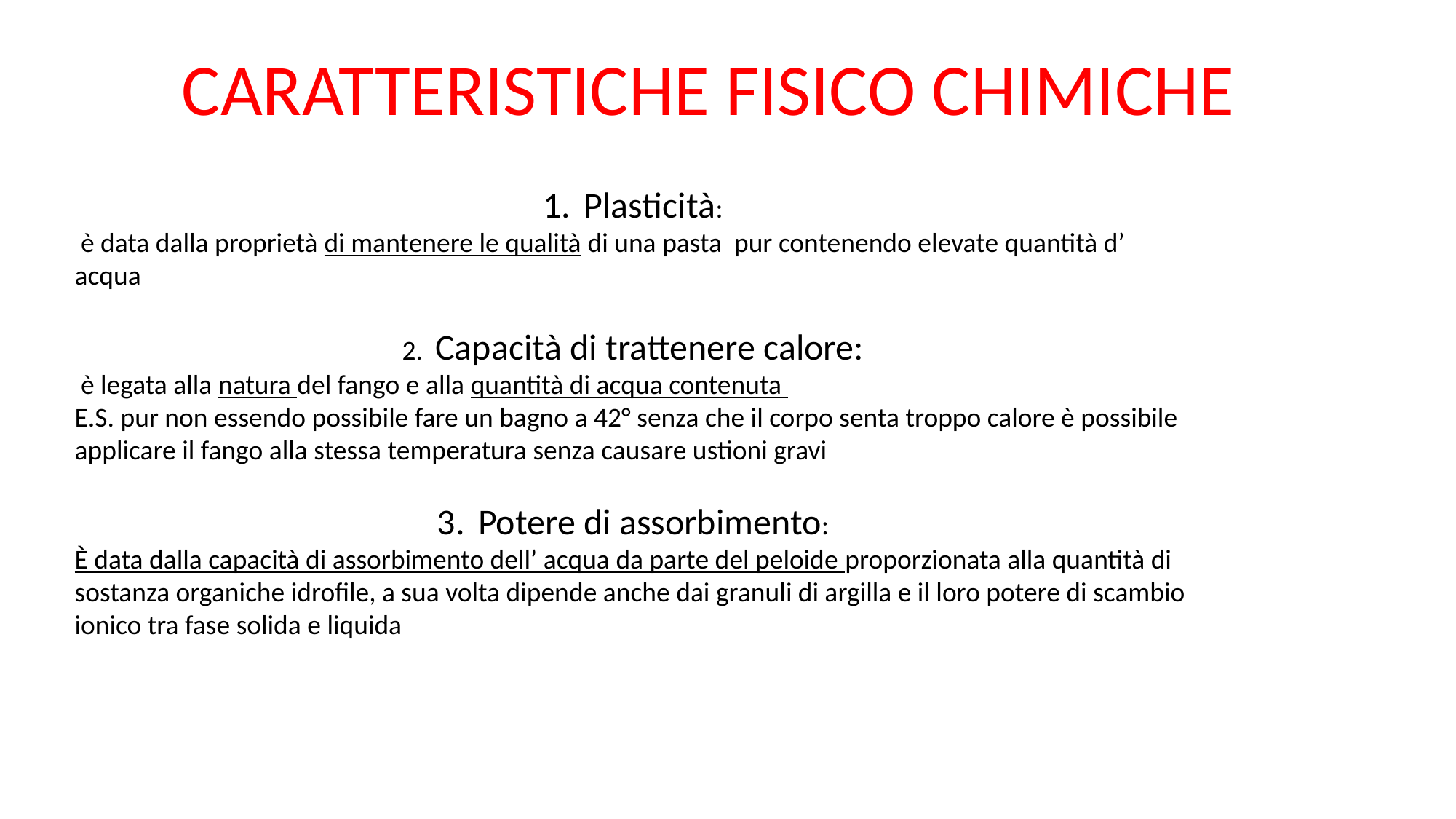

CARATTERISTICHE FISICO CHIMICHE
Plasticità:
 è data dalla proprietà di mantenere le qualità di una pasta  pur contenendo elevate quantità d’ acqua

2.  Capacità di trattenere calore:
 è legata alla natura del fango e alla quantità di acqua contenuta
E.S. pur non essendo possibile fare un bagno a 42° senza che il corpo senta troppo calore è possibile applicare il fango alla stessa temperatura senza causare ustioni gravi

Potere di assorbimento:
È data dalla capacità di assorbimento dell’ acqua da parte del peloide proporzionata alla quantità di sostanza organiche idrofile, a sua volta dipende anche dai granuli di argilla e il loro potere di scambio ionico tra fase solida e liquida